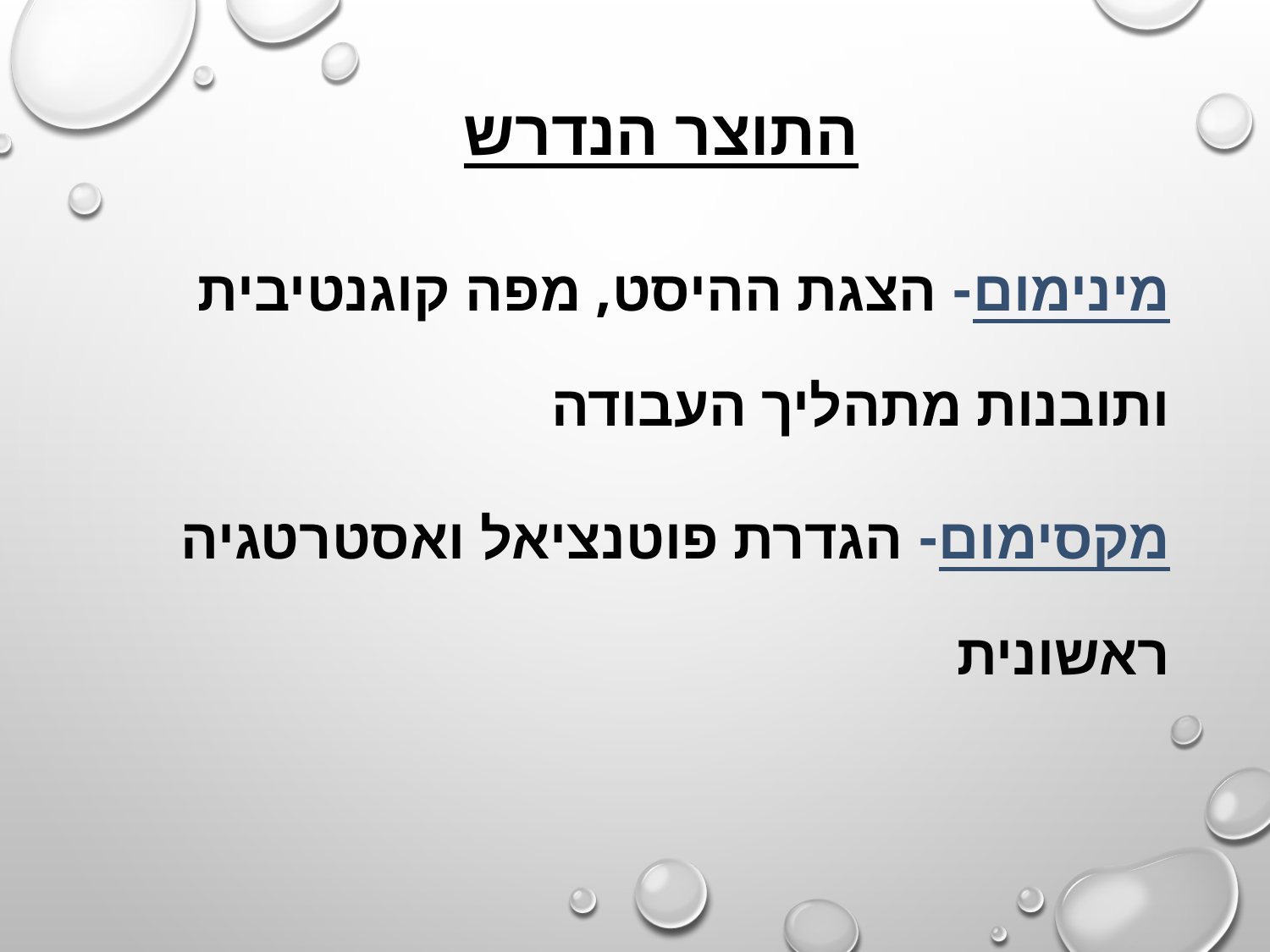

# התוצר הנדרש
מינימום- הצגת ההיסט, מפה קוגנטיבית ותובנות מתהליך העבודה
מקסימום- הגדרת פוטנציאל ואסטרטגיה ראשונית